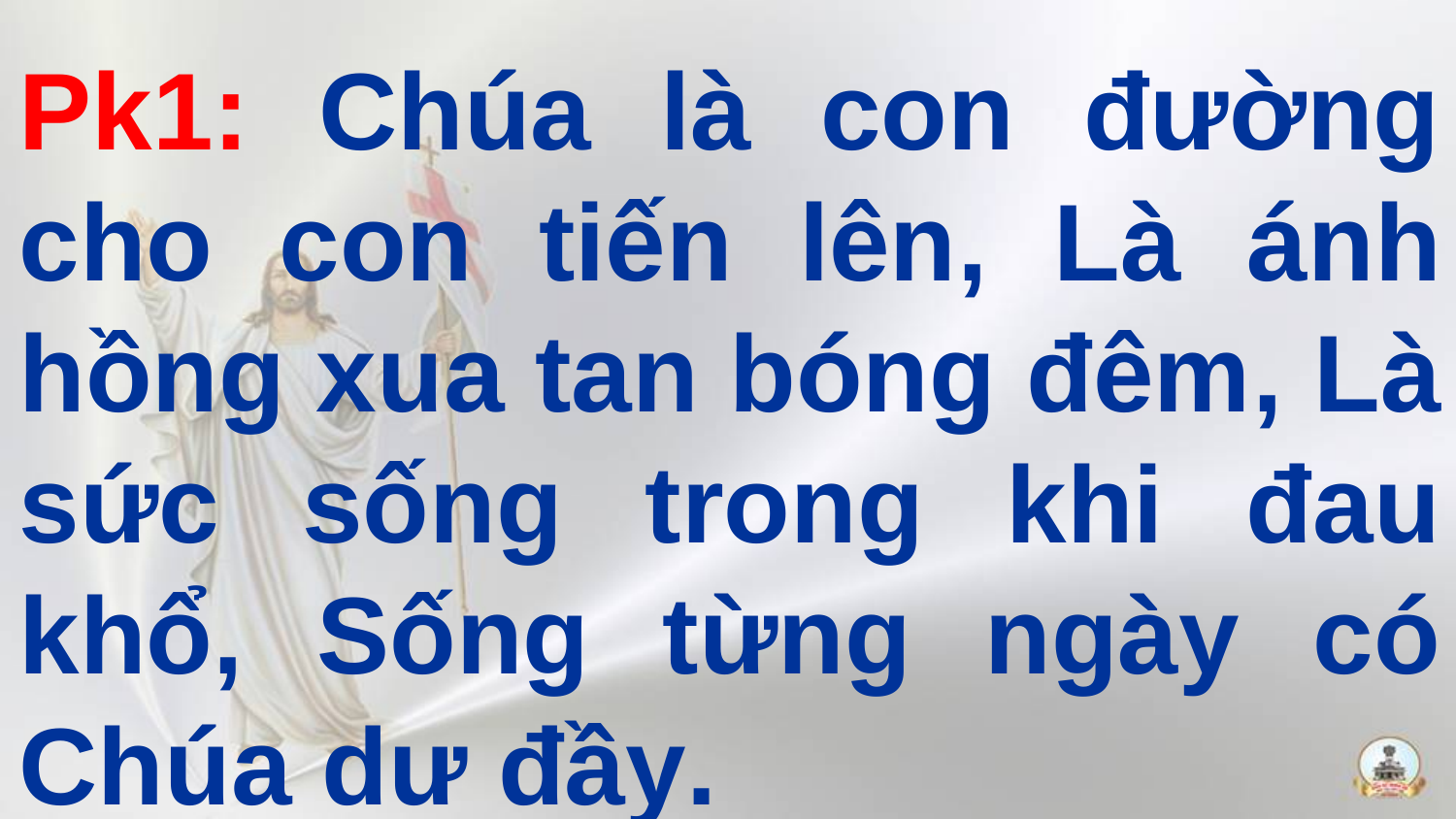

Pk1: Chúa là con đường cho con tiến lên, Là ánh hồng xua tan bóng đêm, Là sức sống trong khi đau khổ, Sống từng ngày có Chúa dư đầy.